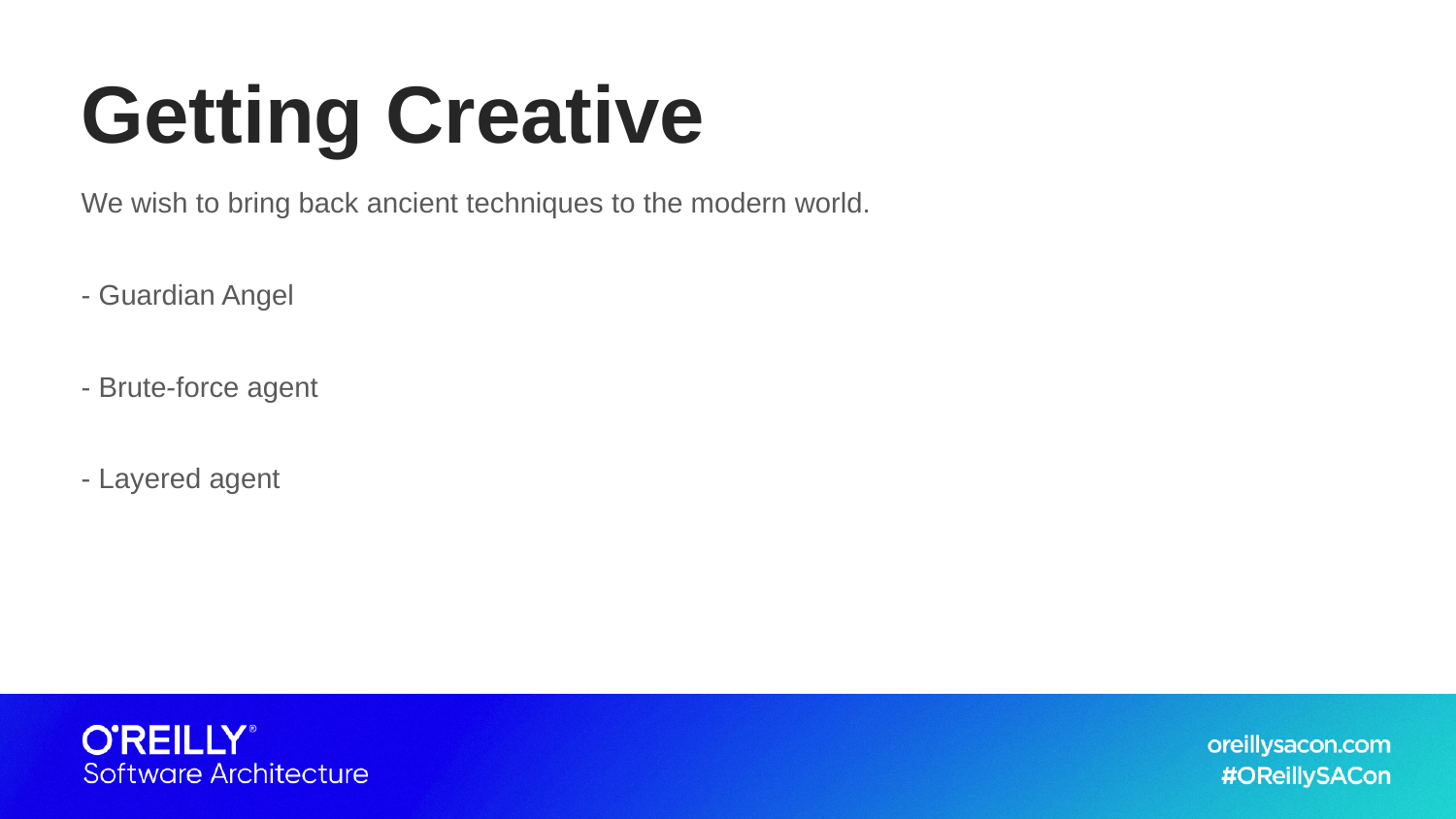

# Getting Creative
We wish to bring back ancient techniques to the modern world.

- Guardian Angel

- Brute-force agent

- Layered agent